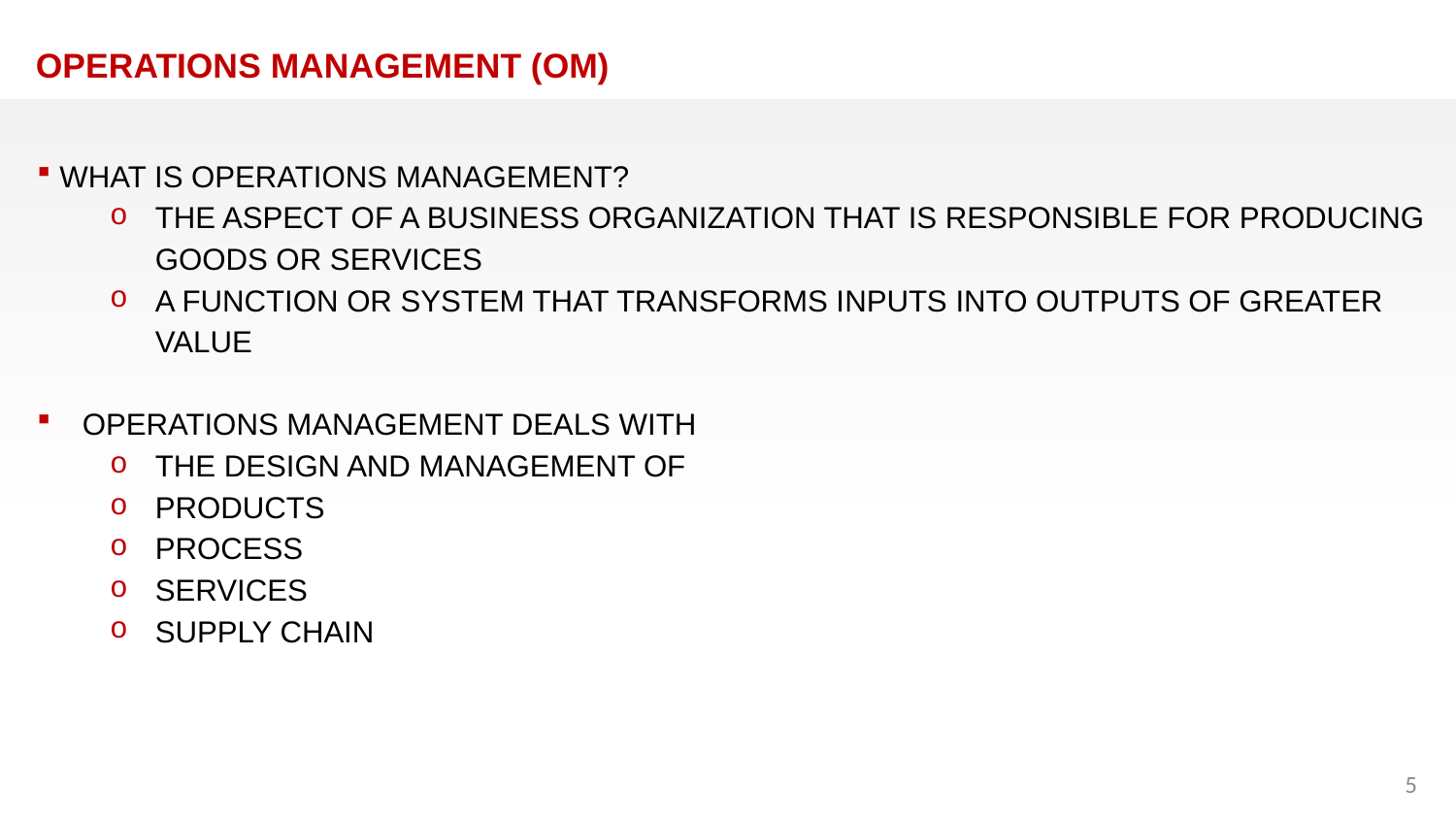

OPERATIONS MANAGEMENT (OM)

 WHAT IS OPERATIONS MANAGEMENT?
THE ASPECT OF A BUSINESS ORGANIZATION THAT IS RESPONSIBLE FOR PRODUCING GOODS OR SERVICES
A FUNCTION OR SYSTEM THAT TRANSFORMS INPUTS INTO OUTPUTS OF GREATER VALUE

OPERATIONS MANAGEMENT DEALS WITH
THE DESIGN AND MANAGEMENT OF
PRODUCTS
PROCESS
SERVICES
SUPPLY CHAIN